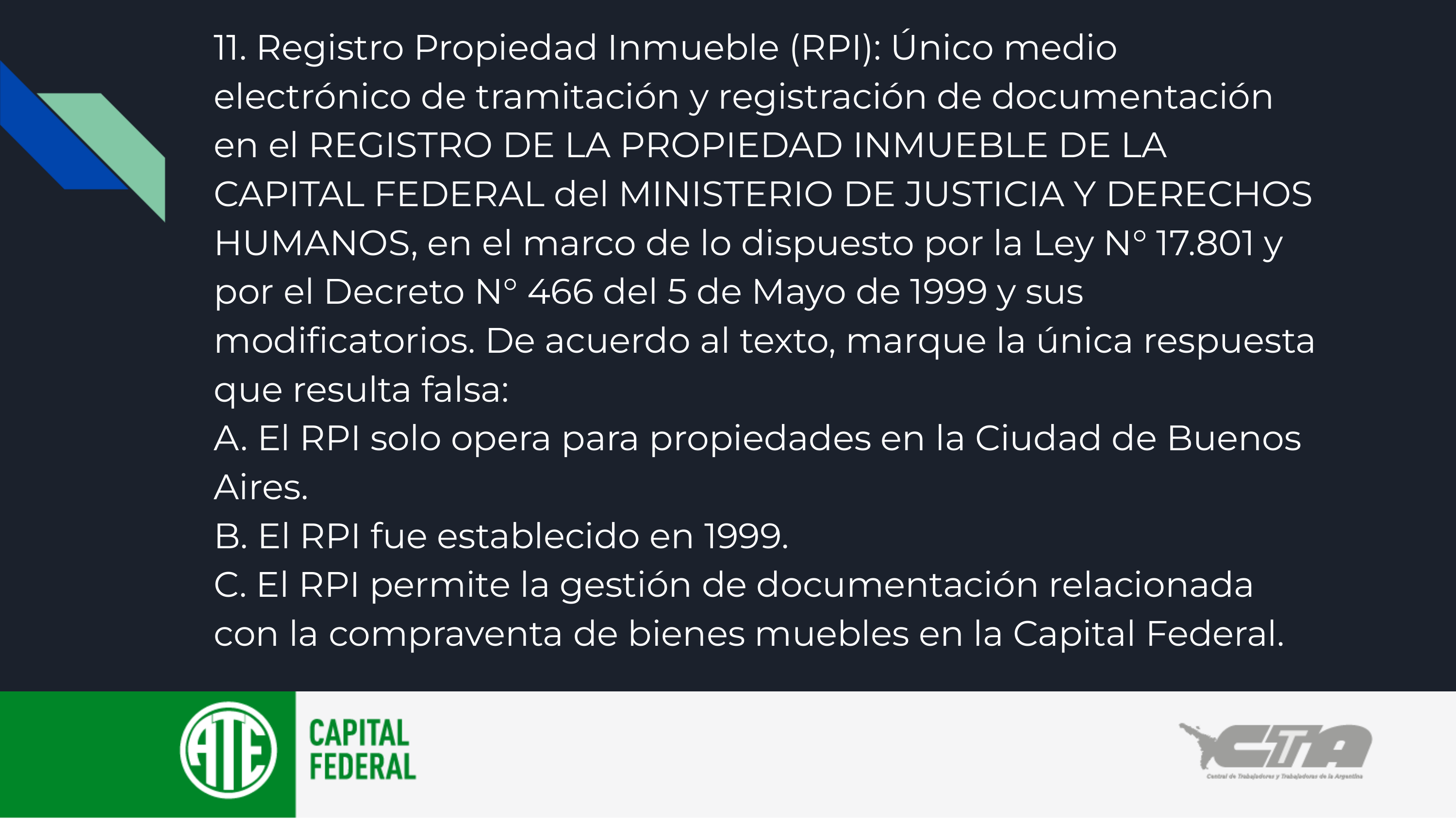

11. Registro Propiedad Inmueble (RPI): Único medio electrónico de tramitación y registración de documentación en el REGISTRO DE LA PROPIEDAD INMUEBLE DE LA CAPITAL FEDERAL del MINISTERIO DE JUSTICIA Y DERECHOS HUMANOS, en el marco de lo dispuesto por la Ley N° 17.801 y por el Decreto N° 466 del 5 de Mayo de 1999 y sus modificatorios. De acuerdo al texto, marque la única respuesta que resulta falsa:
A. El RPI solo opera para propiedades en la Ciudad de Buenos Aires.
B. El RPI fue establecido en 1999.
C. El RPI permite la gestión de documentación relacionada con la compraventa de bienes muebles en la Capital Federal.